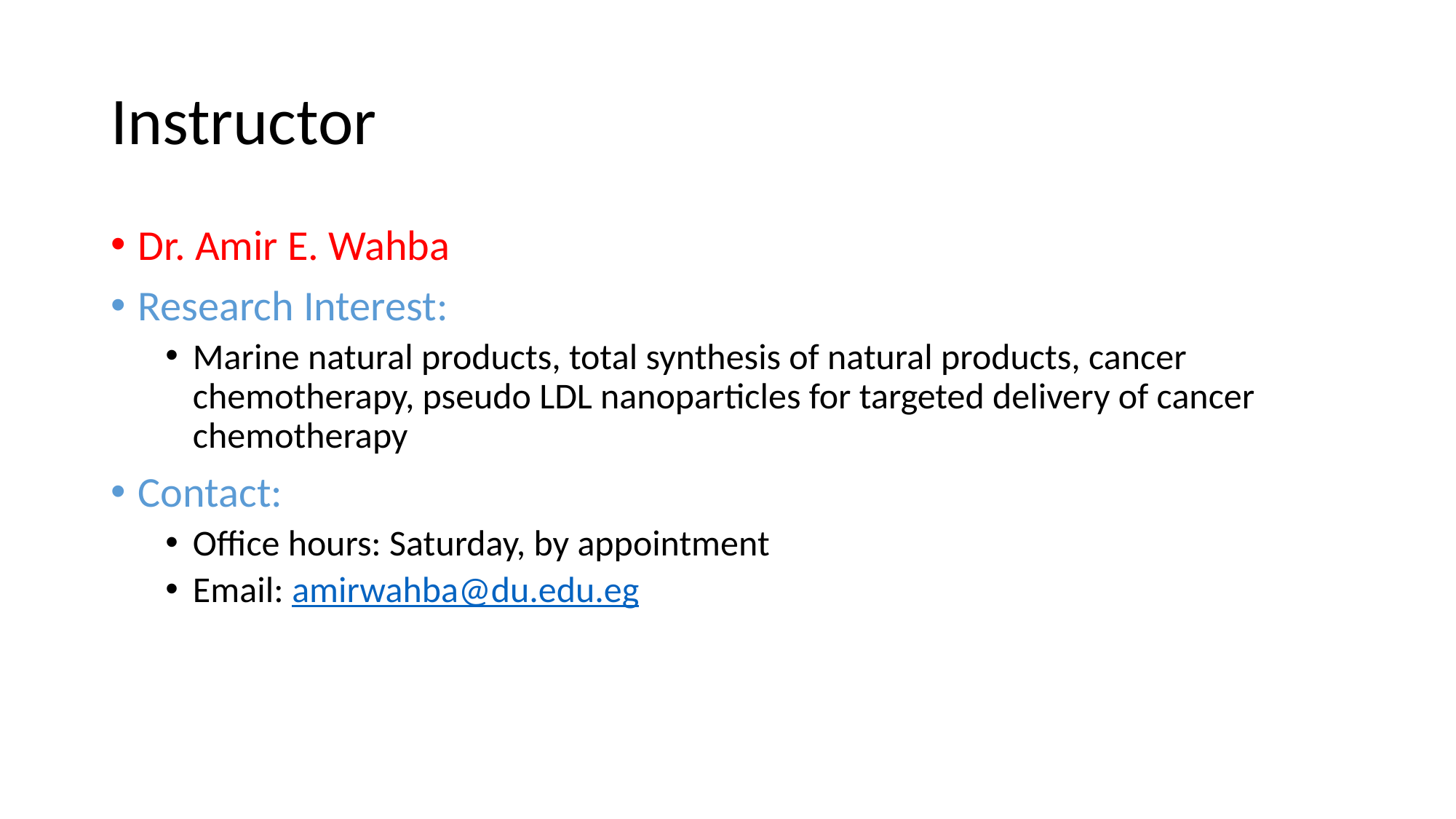

# Instructor
Dr. Amir E. Wahba
Research Interest:
Marine natural products, total synthesis of natural products, cancer chemotherapy, pseudo LDL nanoparticles for targeted delivery of cancer chemotherapy
Contact:
Office hours: Saturday, by appointment
Email: amirwahba@du.edu.eg